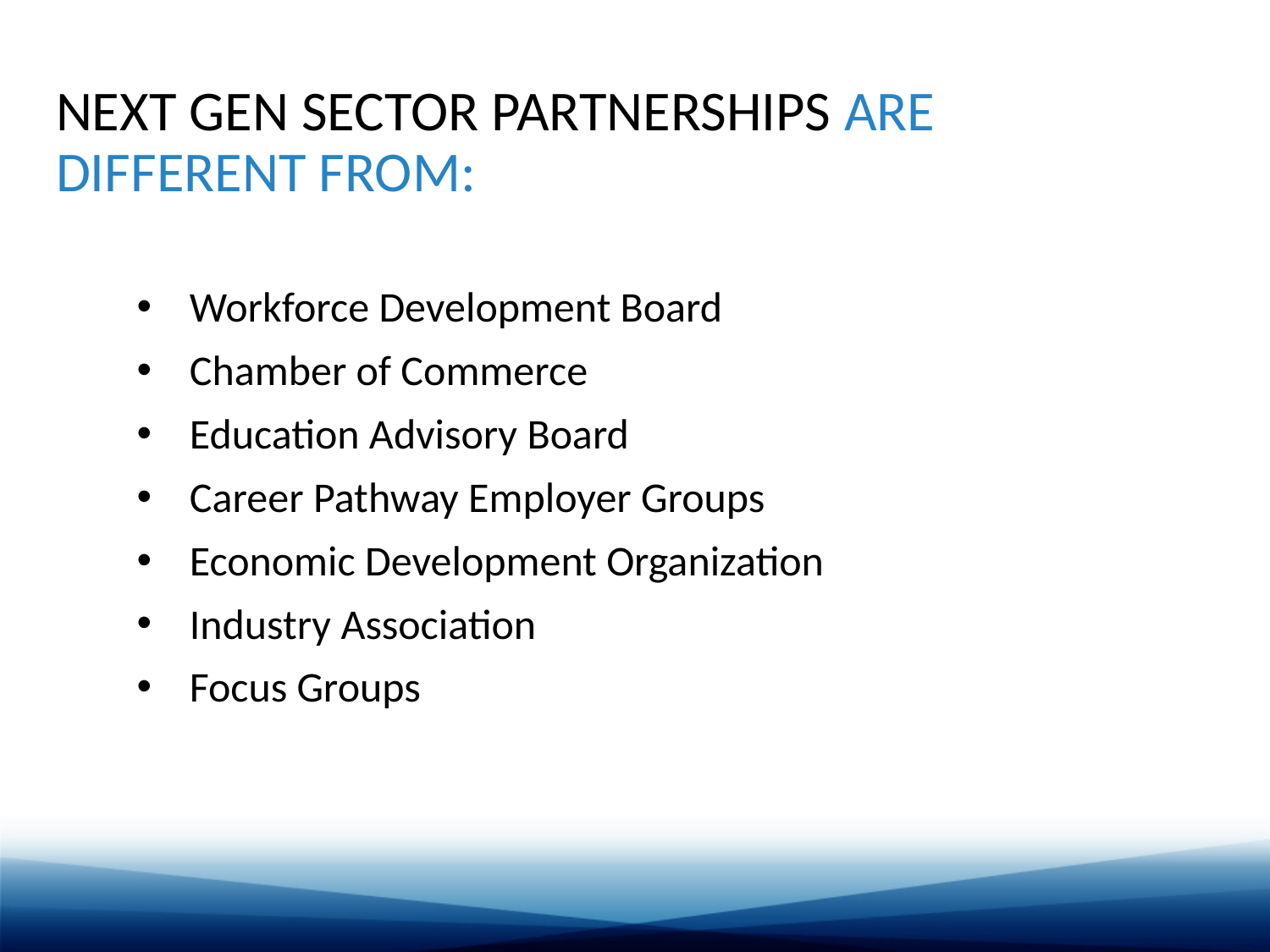

# Next Gen Sector Partnerships are Different from:
Workforce Development Board
Chamber of Commerce
Education Advisory Board
Career Pathway Employer Groups
Economic Development Organization
Industry Association
Focus Groups